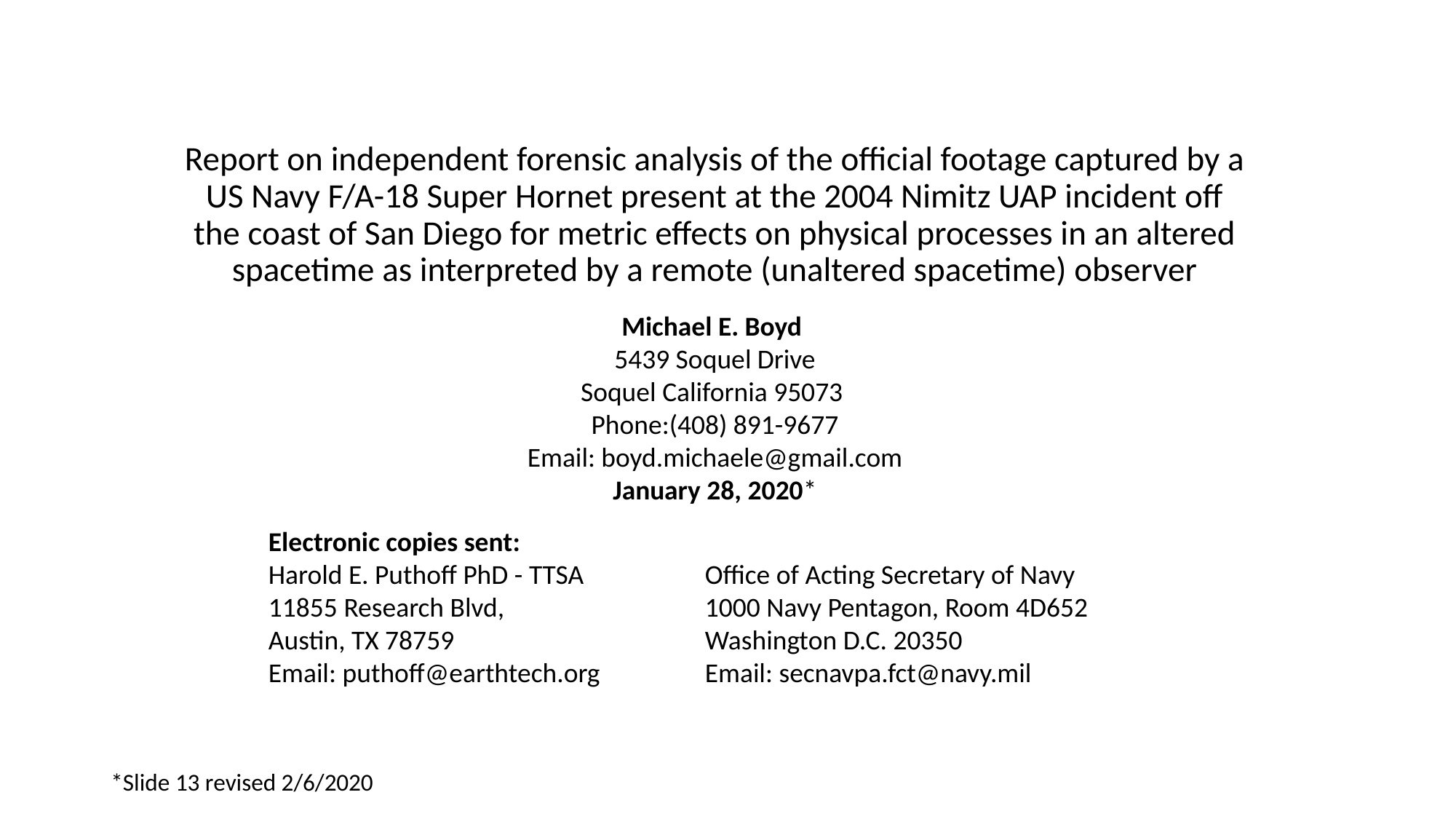

# Report on independent forensic analysis of the official footage captured by a US Navy F/A-18 Super Hornet present at the 2004 Nimitz UAP incident off the coast of San Diego for metric effects on physical processes in an altered spacetime as interpreted by a remote (unaltered spacetime) observer
Michael E. Boyd
5439 Soquel Drive
Soquel California 95073
Phone:(408) 891-9677
Email: boyd.michaele@gmail.com
January 28, 2020*
Electronic copies sent:
Harold E. Puthoff PhD - TTSA		Office of Acting Secretary of Navy
11855 Research Blvd, 		1000 Navy Pentagon, Room 4D652
Austin, TX 78759			Washington D.C. 20350
Email: puthoff@earthtech.org	Email: secnavpa.fct@navy.mil

*Slide 13 revised 2/6/2020